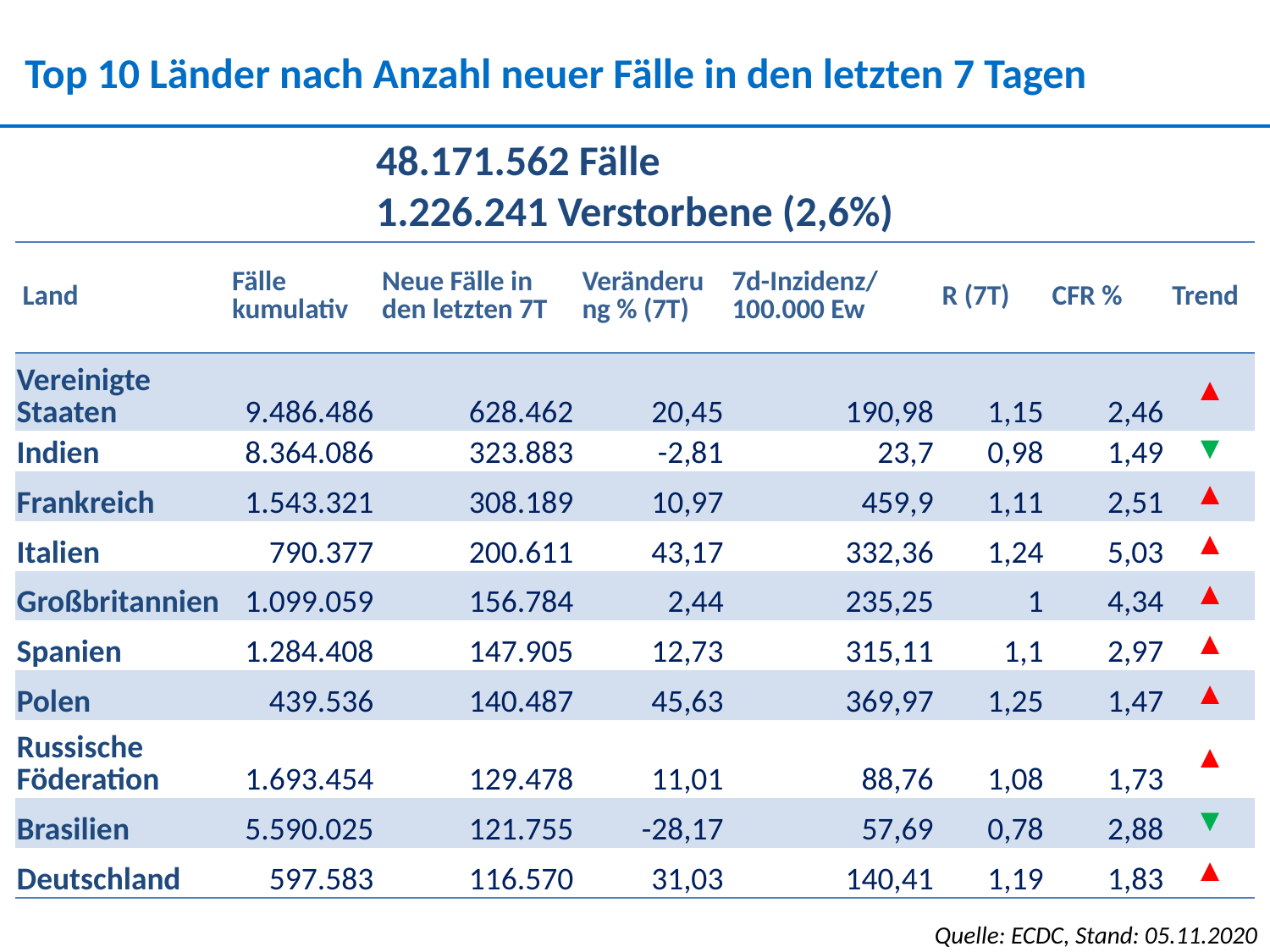

Top 10 Länder nach Anzahl neuer Fälle in den letzten 7 Tagen
48.171.562 Fälle
1.226.241 Verstorbene (2,6%)
| Land | Fälle kumulativ | Neue Fälle in den letzten 7T | Veränderung % (7T) | 7d-Inzidenz/ 100.000 Ew | R (7T) | CFR % | Trend |
| --- | --- | --- | --- | --- | --- | --- | --- |
| Vereinigte Staaten | 9.486.486 | 628.462 | 20,45 | 190,98 | 1,15 | 2,46 | ▲ |
| Indien | 8.364.086 | 323.883 | -2,81 | 23,7 | 0,98 | 1,49 | ▼ |
| Frankreich | 1.543.321 | 308.189 | 10,97 | 459,9 | 1,11 | 2,51 | ▲ |
| Italien | 790.377 | 200.611 | 43,17 | 332,36 | 1,24 | 5,03 | ▲ |
| Großbritannien | 1.099.059 | 156.784 | 2,44 | 235,25 | 1 | 4,34 | ▲ |
| Spanien | 1.284.408 | 147.905 | 12,73 | 315,11 | 1,1 | 2,97 | ▲ |
| Polen | 439.536 | 140.487 | 45,63 | 369,97 | 1,25 | 1,47 | ▲ |
| Russische Föderation | 1.693.454 | 129.478 | 11,01 | 88,76 | 1,08 | 1,73 | ▲ |
| Brasilien | 5.590.025 | 121.755 | -28,17 | 57,69 | 0,78 | 2,88 | ▼ |
| Deutschland | 597.583 | 116.570 | 31,03 | 140,41 | 1,19 | 1,83 | ▲ |
Quelle: ECDC, Stand: 05.11.2020